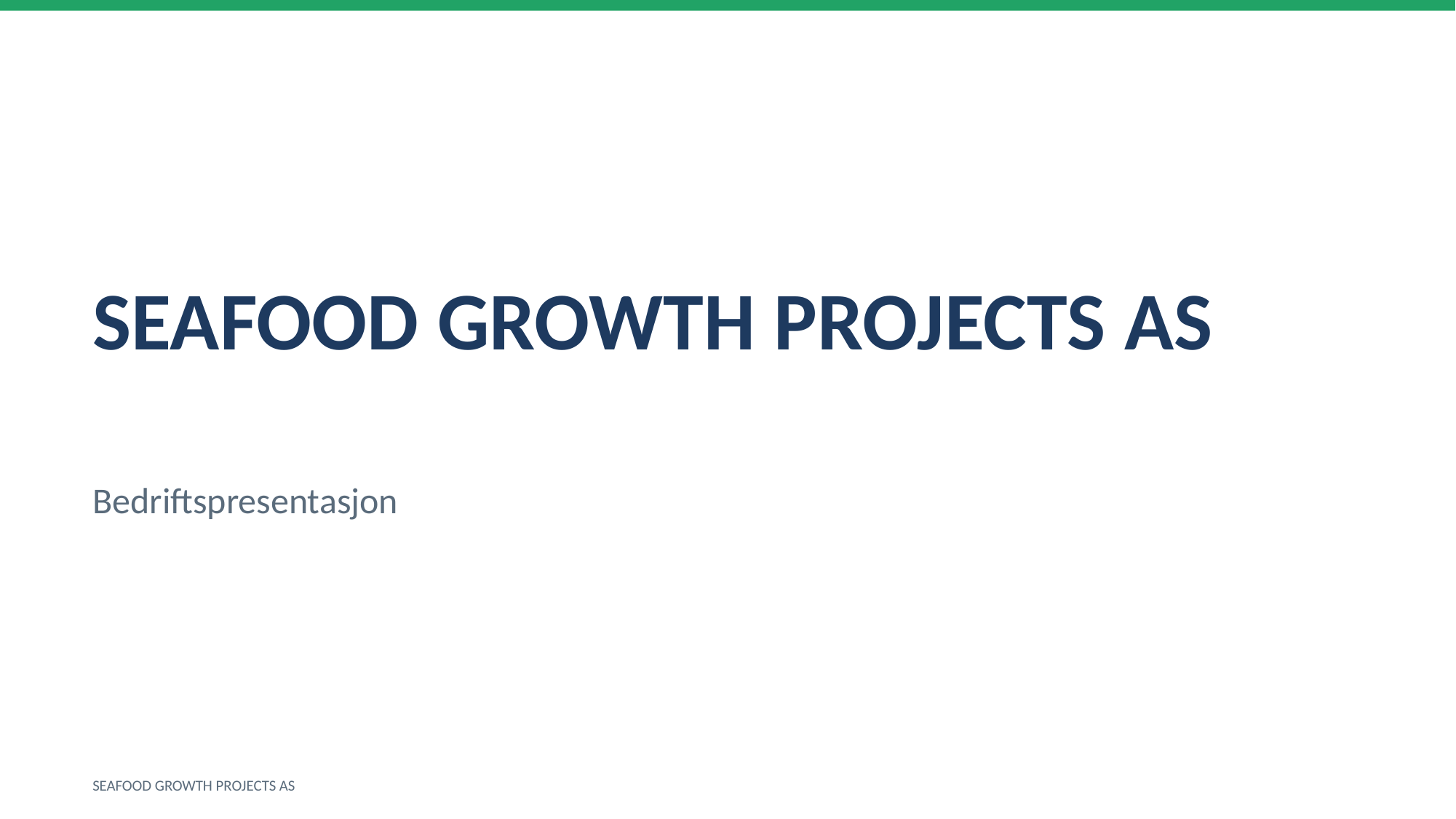

SEAFOOD GROWTH PROJECTS AS
Bedriftspresentasjon
SEAFOOD GROWTH PROJECTS AS